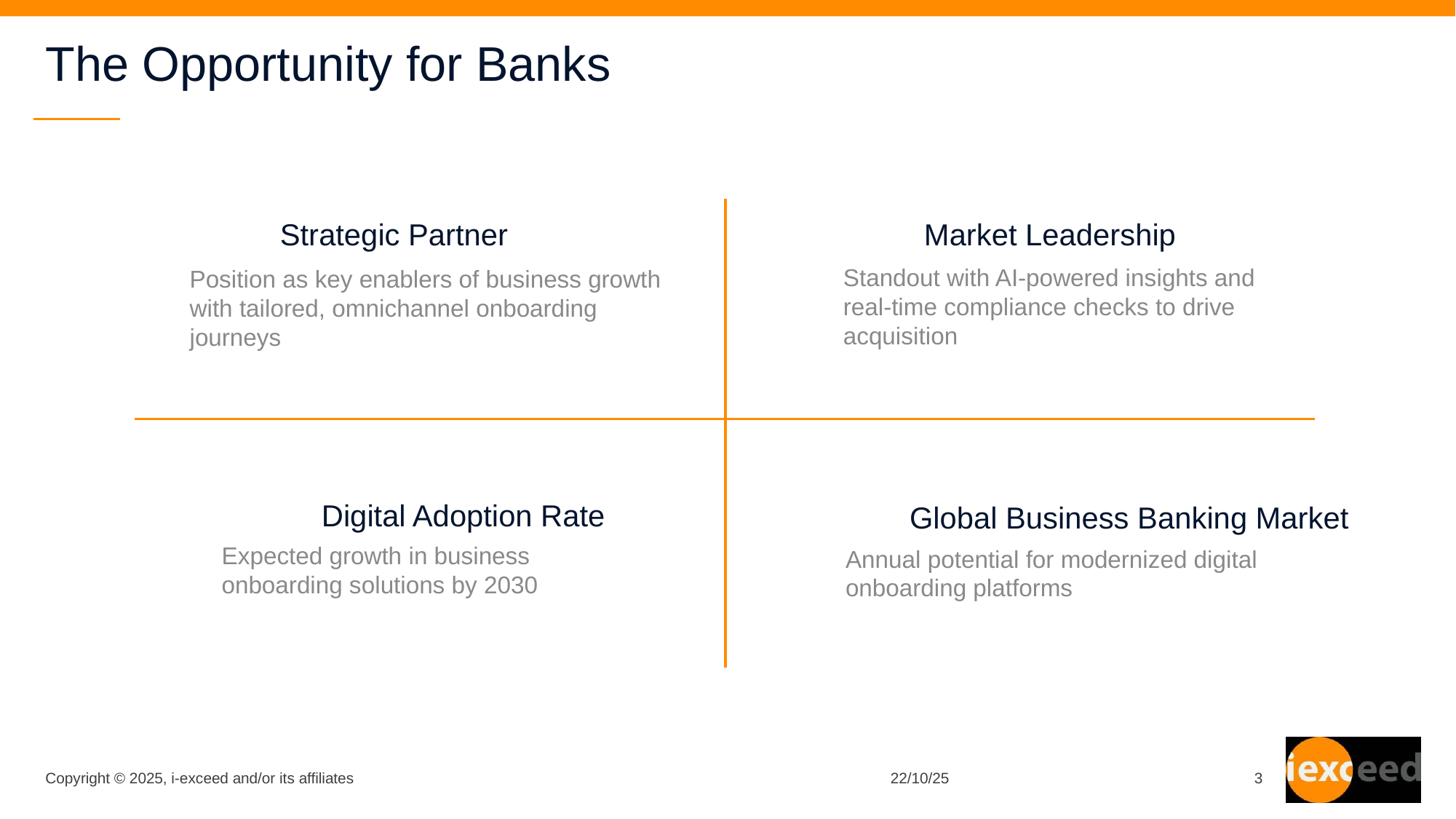

# The Opportunity for Banks
Strategic Partner
Position as key enablers of business growth with tailored, omnichannel onboarding journeys
Market Leadership
Standout with AI-powered insights and real-time compliance checks to drive acquisition
Digital Adoption Rate
Expected growth in business onboarding solutions by 2030
Global Business Banking Market
Annual potential for modernized digital onboarding platforms
Copyright © 2025, i-exceed and/or its affiliates
22/10/25
3